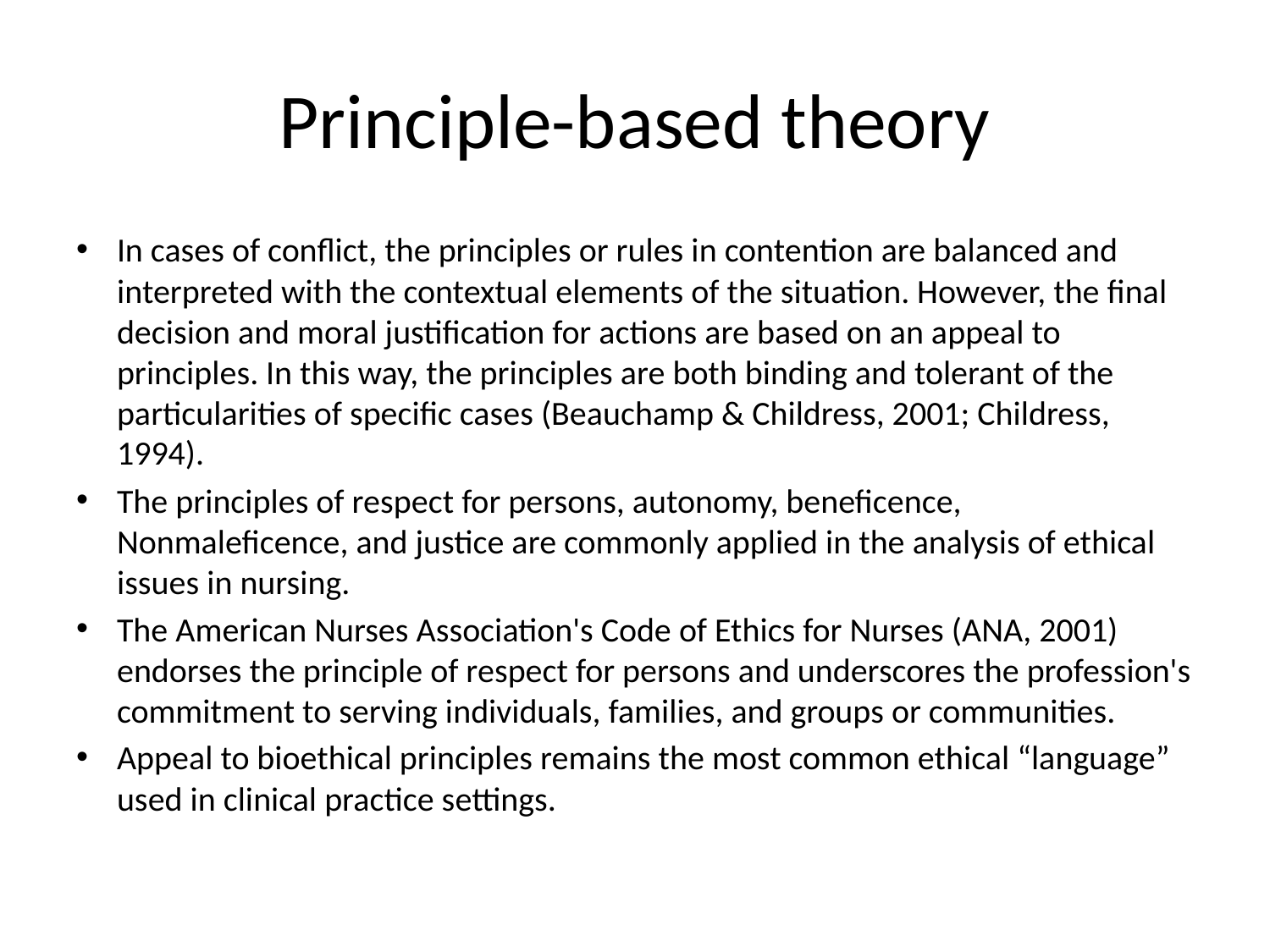

# Principle-based theory
In cases of conflict, the principles or rules in contention are balanced and interpreted with the contextual elements of the situation. However, the final decision and moral justification for actions are based on an appeal to principles. In this way, the principles are both binding and tolerant of the particularities of specific cases (Beauchamp & Childress, 2001; Childress, 1994).
The principles of respect for persons, autonomy, beneficence, Nonmaleficence, and justice are commonly applied in the analysis of ethical issues in nursing.
The American Nurses Association's Code of Ethics for Nurses (ANA, 2001) endorses the principle of respect for persons and underscores the profession's commitment to serving individuals, families, and groups or communities.
Appeal to bioethical principles remains the most common ethical “language” used in clinical practice settings.